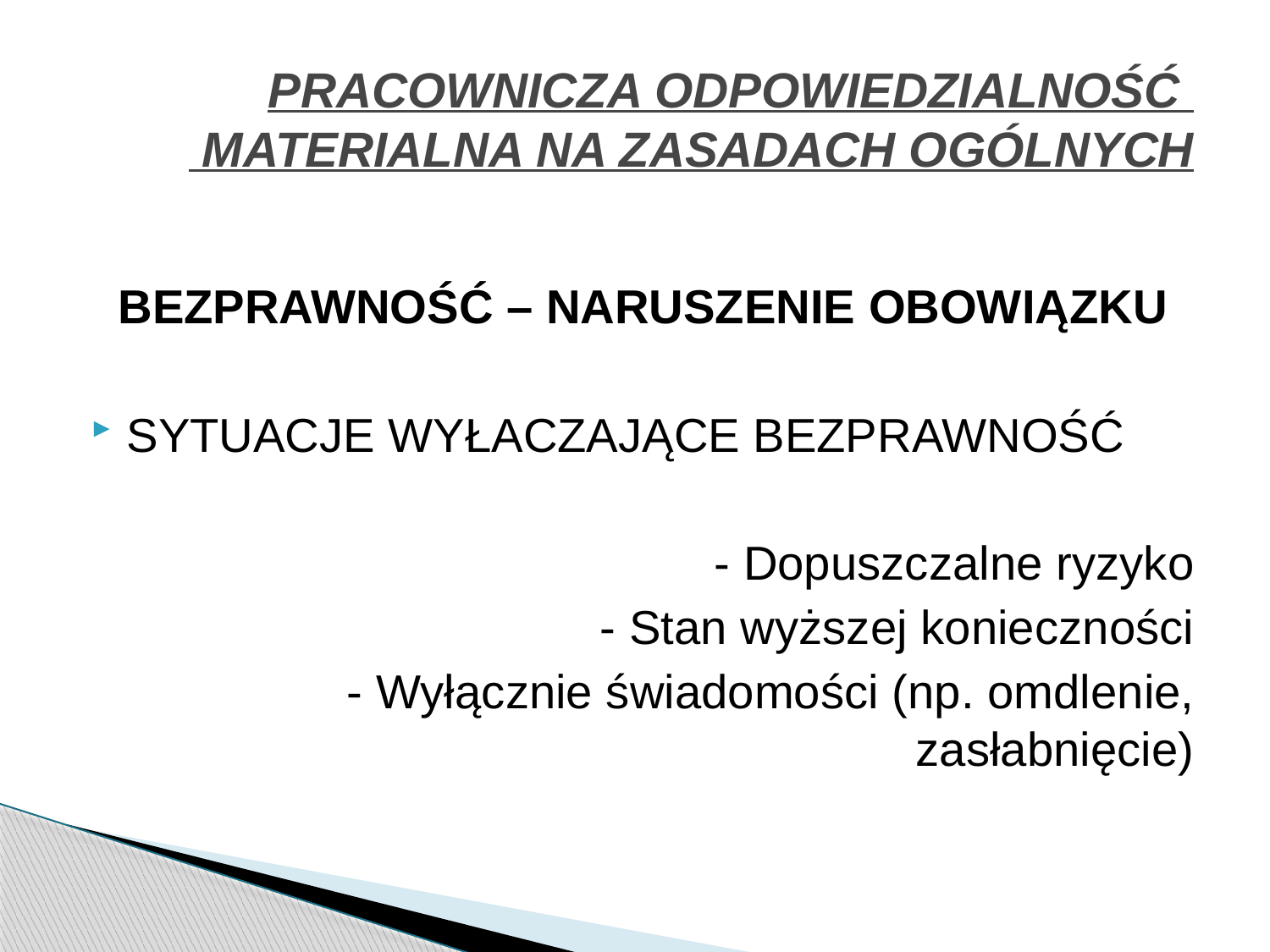

# PRACOWNICZA ODPOWIEDZIALNOŚĆ MATERIALNA NA ZASADACH OGÓLNYCH

BEZPRAWNOŚĆ – NARUSZENIE OBOWIĄZKU

SYTUACJE WYŁACZAJĄCE BEZPRAWNOŚĆ

 - Dopuszczalne ryzyko
- Stan wyższej konieczności
- Wyłącznie świadomości (np. omdlenie, zasłabnięcie)